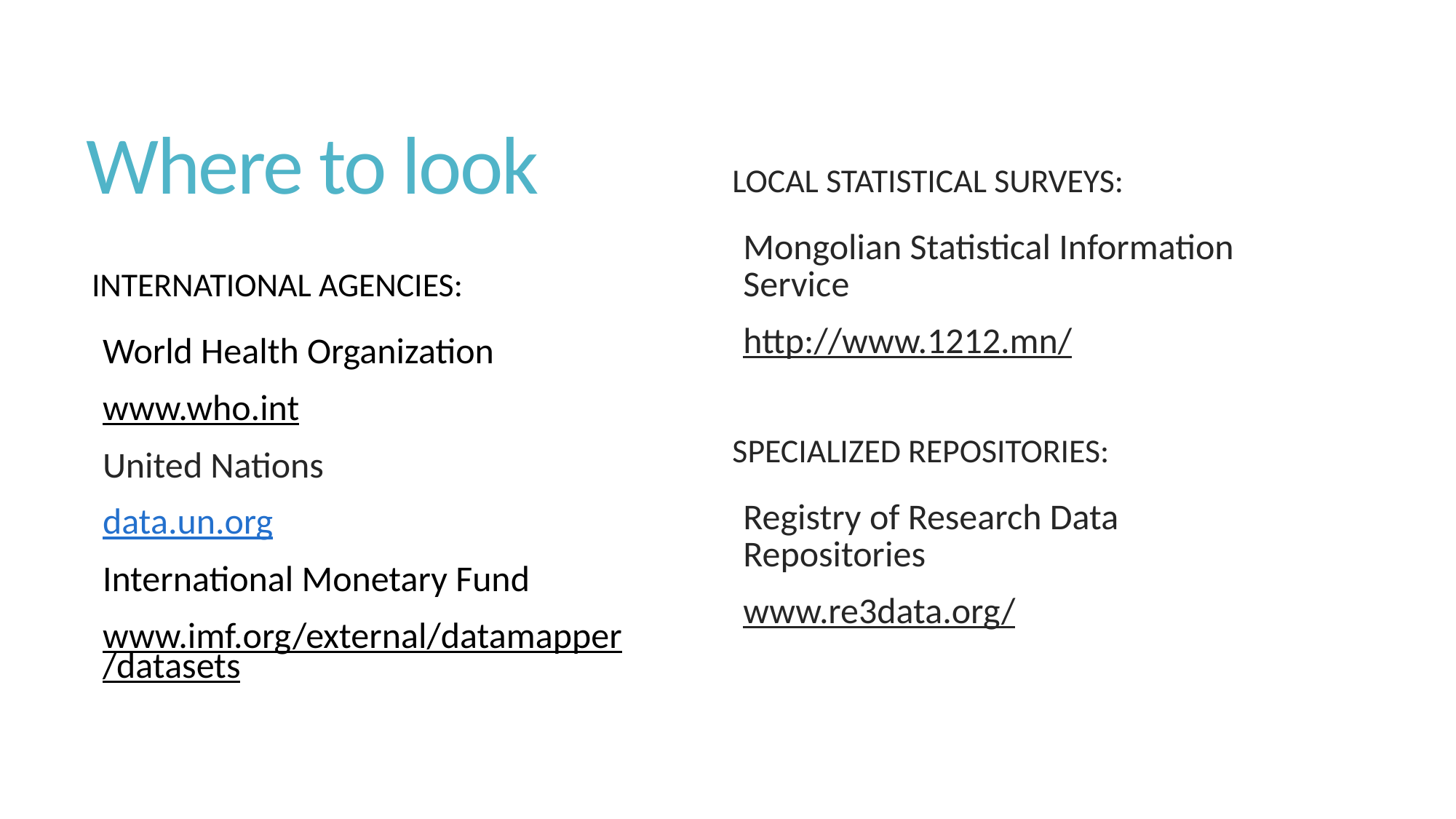

# Where to look
Local Statistical Surveys:
Mongolian Statistical Information Service
http://www.1212.mn/

International Agencies:
World Health Organization
www.who.int
United Nations
data.un.org
International Monetary Fund
www.imf.org/external/datamapper/datasets
Specialized Repositories:
Registry of Research Data Repositories
www.re3data.org/